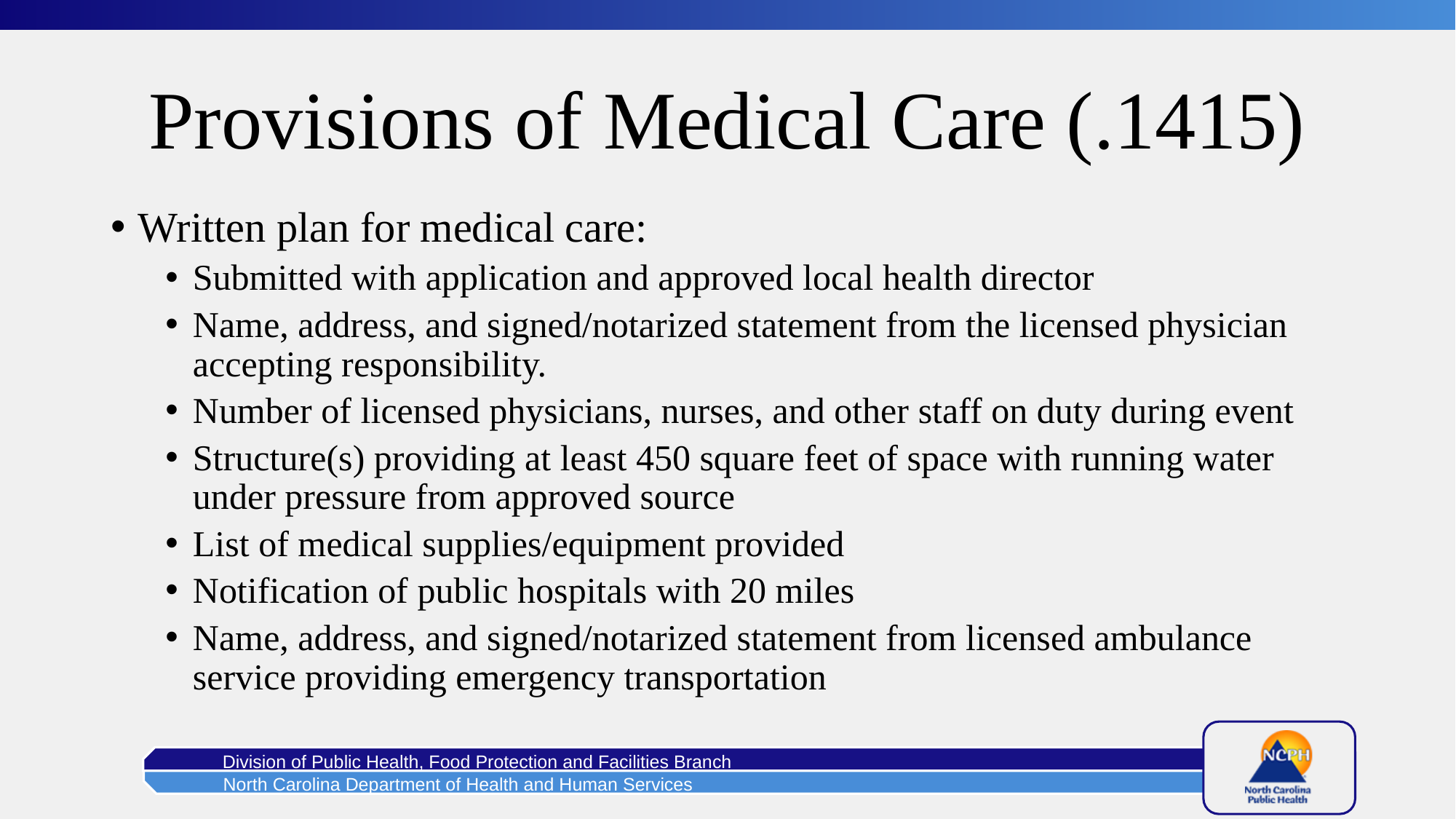

# Provisions of Medical Care (.1415)
Written plan for medical care:
Submitted with application and approved local health director
Name, address, and signed/notarized statement from the licensed physician accepting responsibility.
Number of licensed physicians, nurses, and other staff on duty during event
Structure(s) providing at least 450 square feet of space with running water under pressure from approved source
List of medical supplies/equipment provided
Notification of public hospitals with 20 miles
Name, address, and signed/notarized statement from licensed ambulance service providing emergency transportation